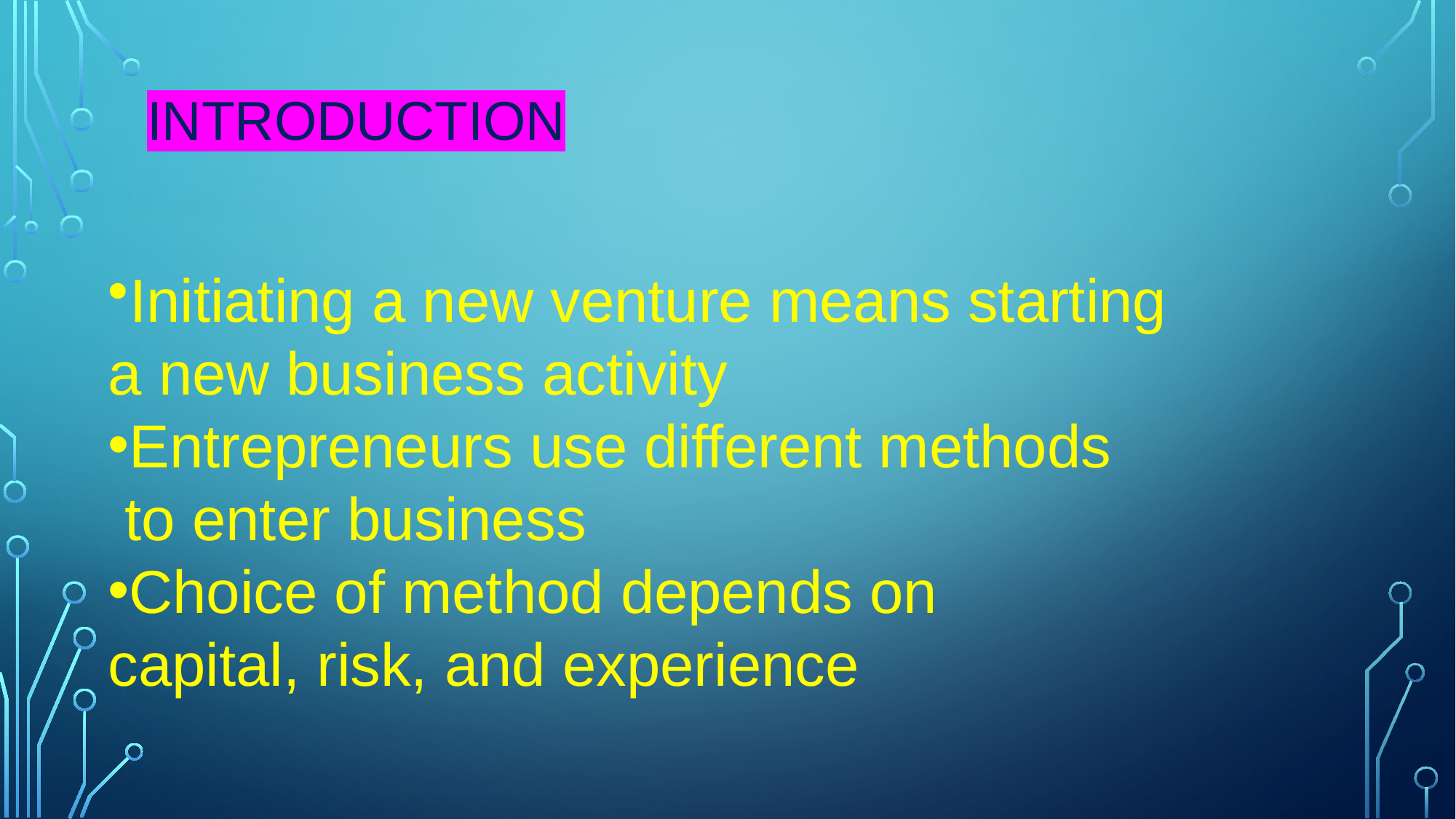

# Introduction
Initiating a new venture means starting
a new business activity
Entrepreneurs use different methods
 to enter business
Choice of method depends on
capital, risk, and experience